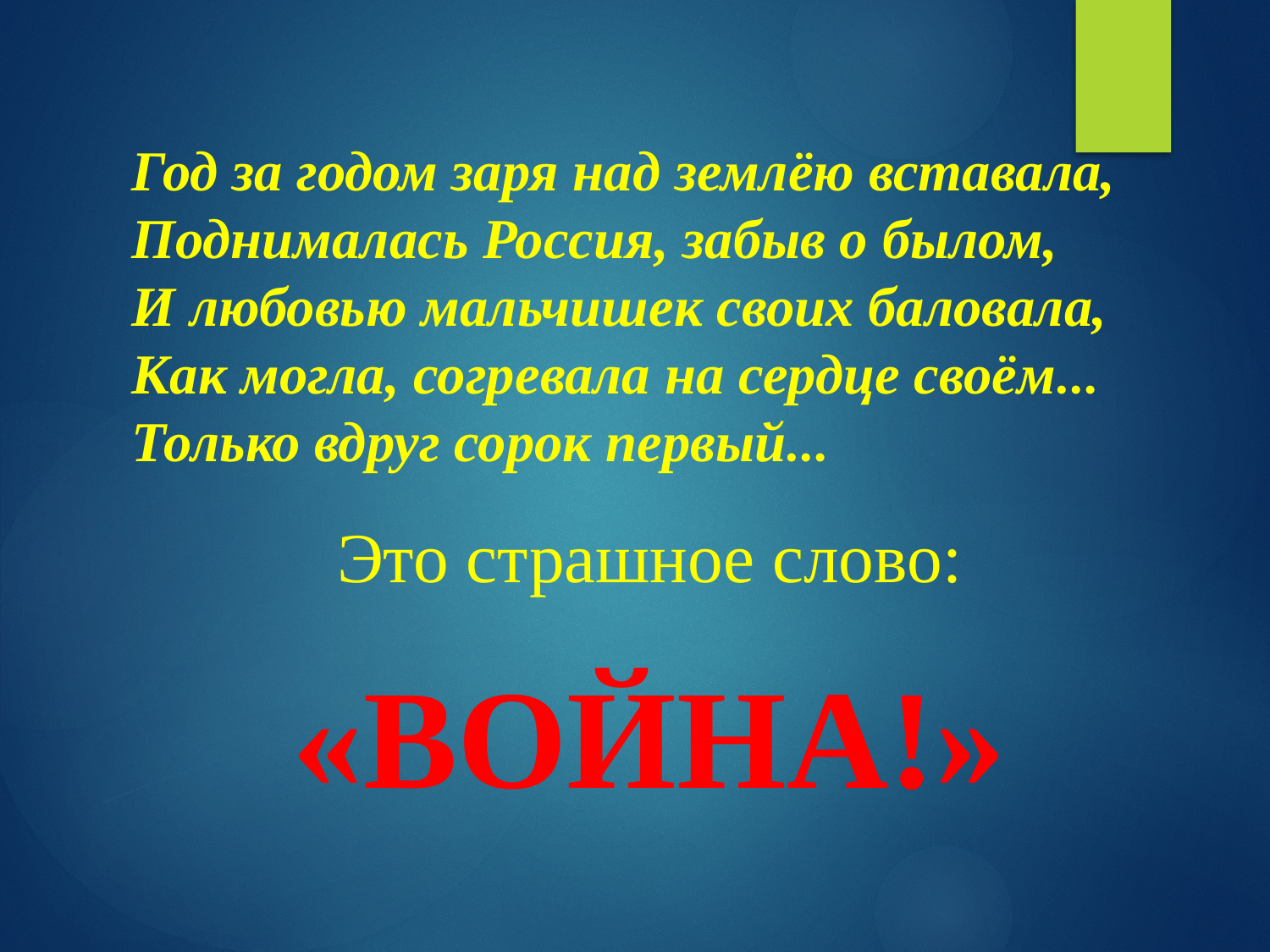

Год за годом заря над землёю вставала,
Поднималась Россия, забыв о былом,
И любовью мальчишек своих баловала,
Как могла, согревала на сердце своём…
Только вдруг сорок первый…
Это страшное слово:

«ВОЙНА!»